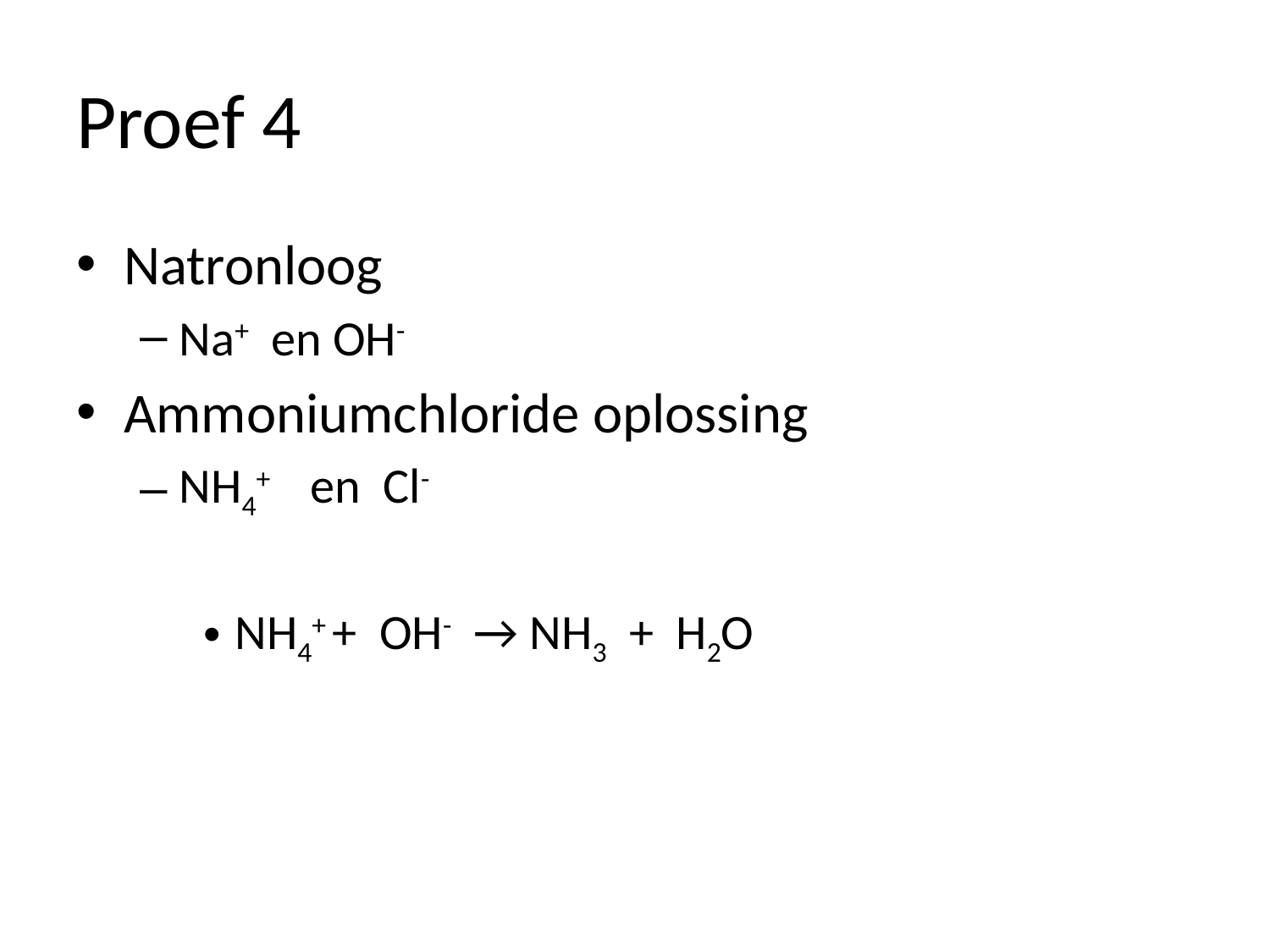

# Proef 4
Natronloog
Na+  en OH-
Ammoniumchloride oplossing
NH4+    en  Cl-

NH4+ +  OH-  → NH3  +  H2O